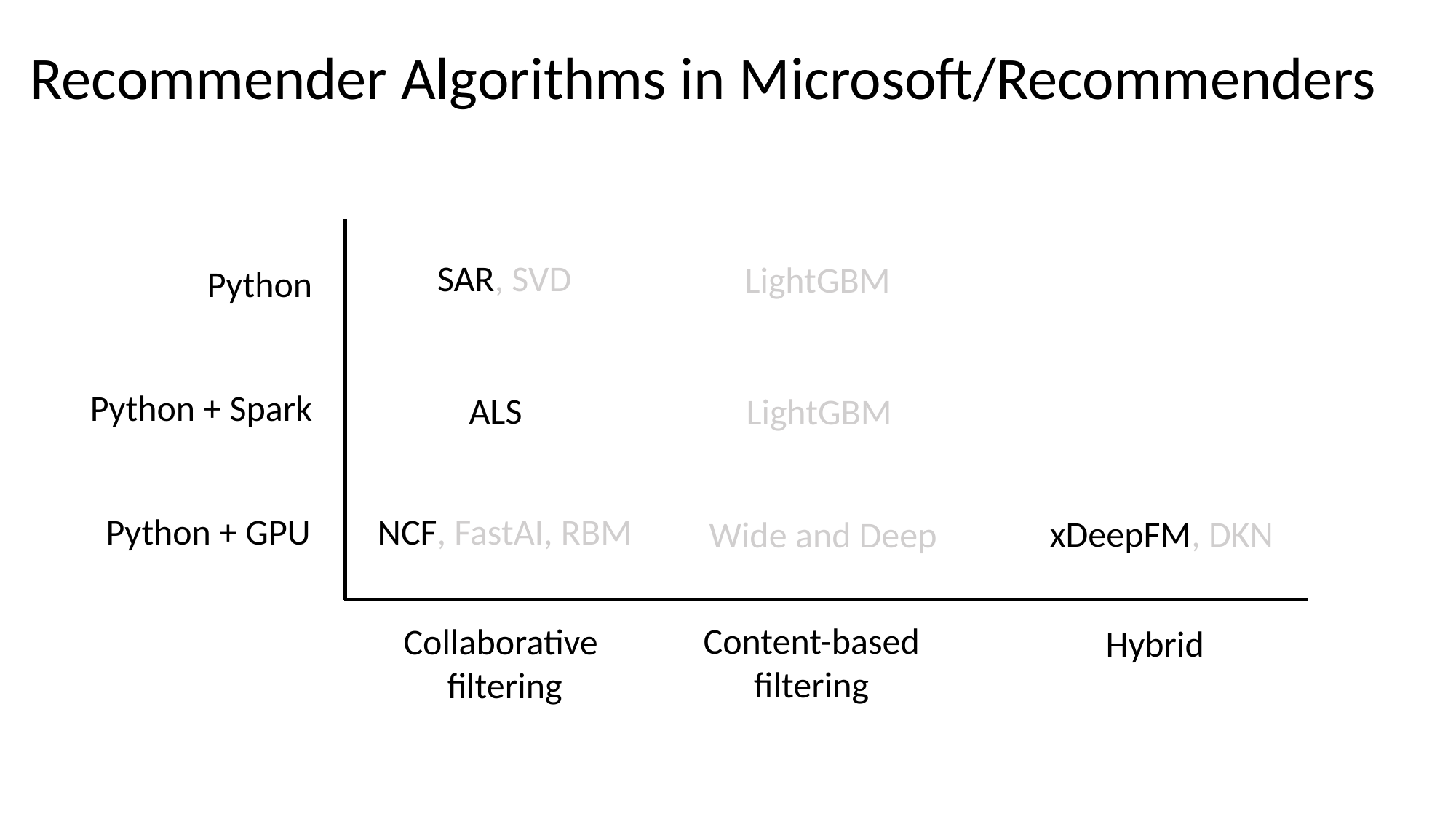

# Recommender Algorithms in Microsoft/Recommenders
SAR, SVD
LightGBM
Python
Python + Spark
ALS
LightGBM
Python + GPU
NCF, FastAI, RBM
xDeepFM, DKN
Wide and Deep
Content-based
filtering
Collaborative
filtering
Hybrid